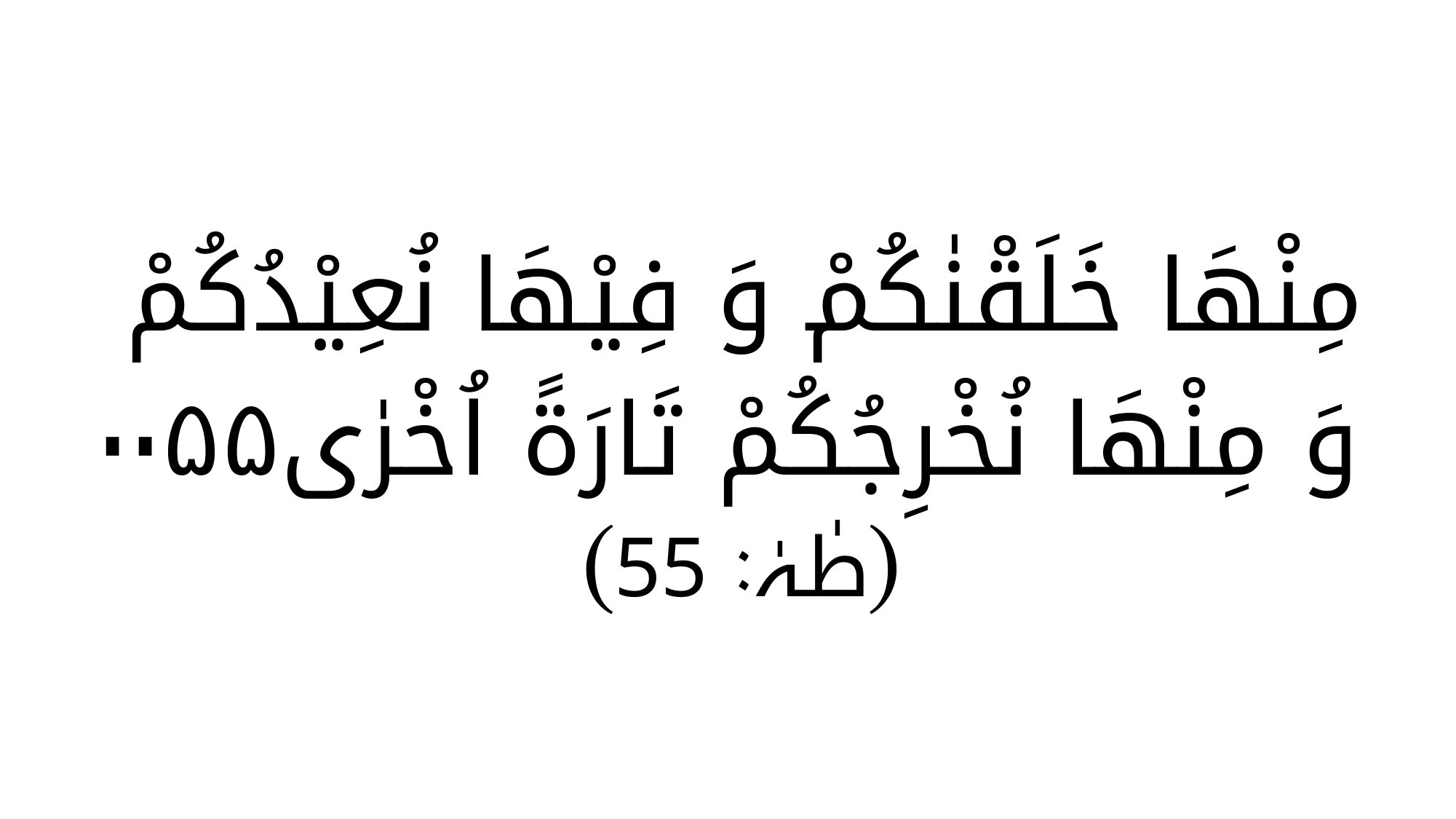

مِنْهَا خَلَقْنٰكُمْ وَ فِيْهَا نُعِيْدُكُمْ
وَ مِنْهَا نُخْرِجُكُمْ تَارَةً اُخْرٰى۰۰۵۵
(طٰہٰ: 55)